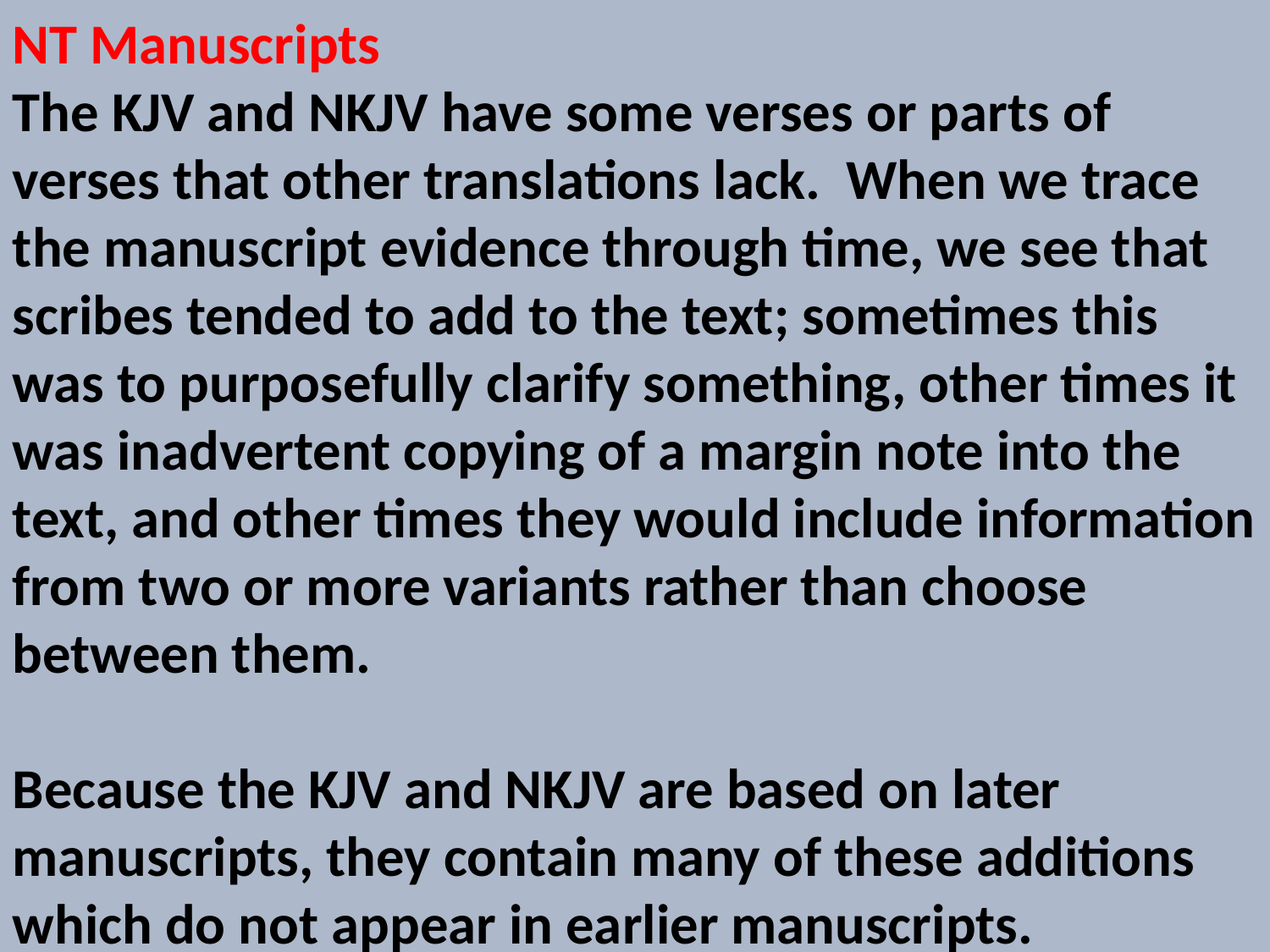

NT Manuscripts
The KJV and NKJV have some verses or parts of verses that other translations lack.  When we trace the manuscript evidence through time, we see that scribes tended to add to the text; sometimes this was to purposefully clarify something, other times it was inadvertent copying of a margin note into the text, and other times they would include information from two or more variants rather than choose between them.

Because the KJV and NKJV are based on later manuscripts, they contain many of these additions which do not appear in earlier manuscripts.